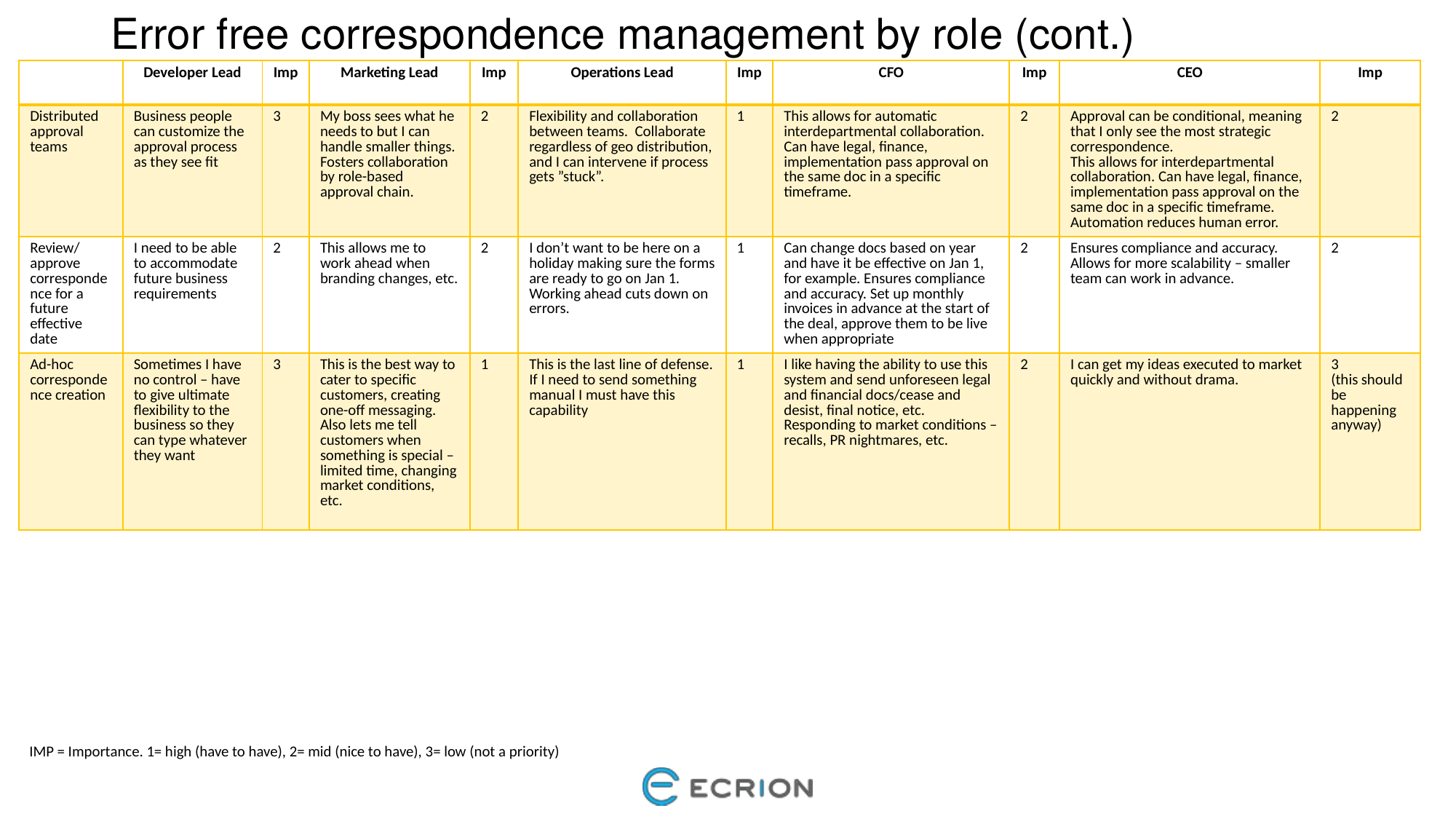

Error free correspondence management by role (cont.)
|  | Developer Lead | Imp | Marketing Lead | Imp | Operations Lead | Imp | CFO | Imp | CEO | Imp |
| --- | --- | --- | --- | --- | --- | --- | --- | --- | --- | --- |
| Distributed approval teams | Business people can customize the approval process as they see fit | 3 | My boss sees what he needs to but I can handle smaller things. Fosters collaboration by role-based approval chain. | 2 | Flexibility and collaboration between teams. Collaborate regardless of geo distribution, and I can intervene if process gets ”stuck”. | 1 | This allows for automatic interdepartmental collaboration. Can have legal, finance, implementation pass approval on the same doc in a specific timeframe. | 2 | Approval can be conditional, meaning that I only see the most strategic correspondence. This allows for interdepartmental collaboration. Can have legal, finance, implementation pass approval on the same doc in a specific timeframe. Automation reduces human error. | 2 |
| Review/ approve correspondence for a future effective date | I need to be able to accommodate future business requirements | 2 | This allows me to work ahead when branding changes, etc. | 2 | I don’t want to be here on a holiday making sure the forms are ready to go on Jan 1. Working ahead cuts down on errors. | 1 | Can change docs based on year and have it be effective on Jan 1, for example. Ensures compliance and accuracy. Set up monthly invoices in advance at the start of the deal, approve them to be live when appropriate | 2 | Ensures compliance and accuracy. Allows for more scalability – smaller team can work in advance. | 2 |
| Ad-hoc correspondence creation | Sometimes I have no control – have to give ultimate flexibility to the business so they can type whatever they want | 3 | This is the best way to cater to specific customers, creating one-off messaging. Also lets me tell customers when something is special – limited time, changing market conditions, etc. | 1 | This is the last line of defense. If I need to send something manual I must have this capability | 1 | I like having the ability to use this system and send unforeseen legal and financial docs/cease and desist, final notice, etc. Responding to market conditions – recalls, PR nightmares, etc. | 2 | I can get my ideas executed to market quickly and without drama. | 3 (this should be happening anyway) |
IMP = Importance. 1= high (have to have), 2= mid (nice to have), 3= low (not a priority)